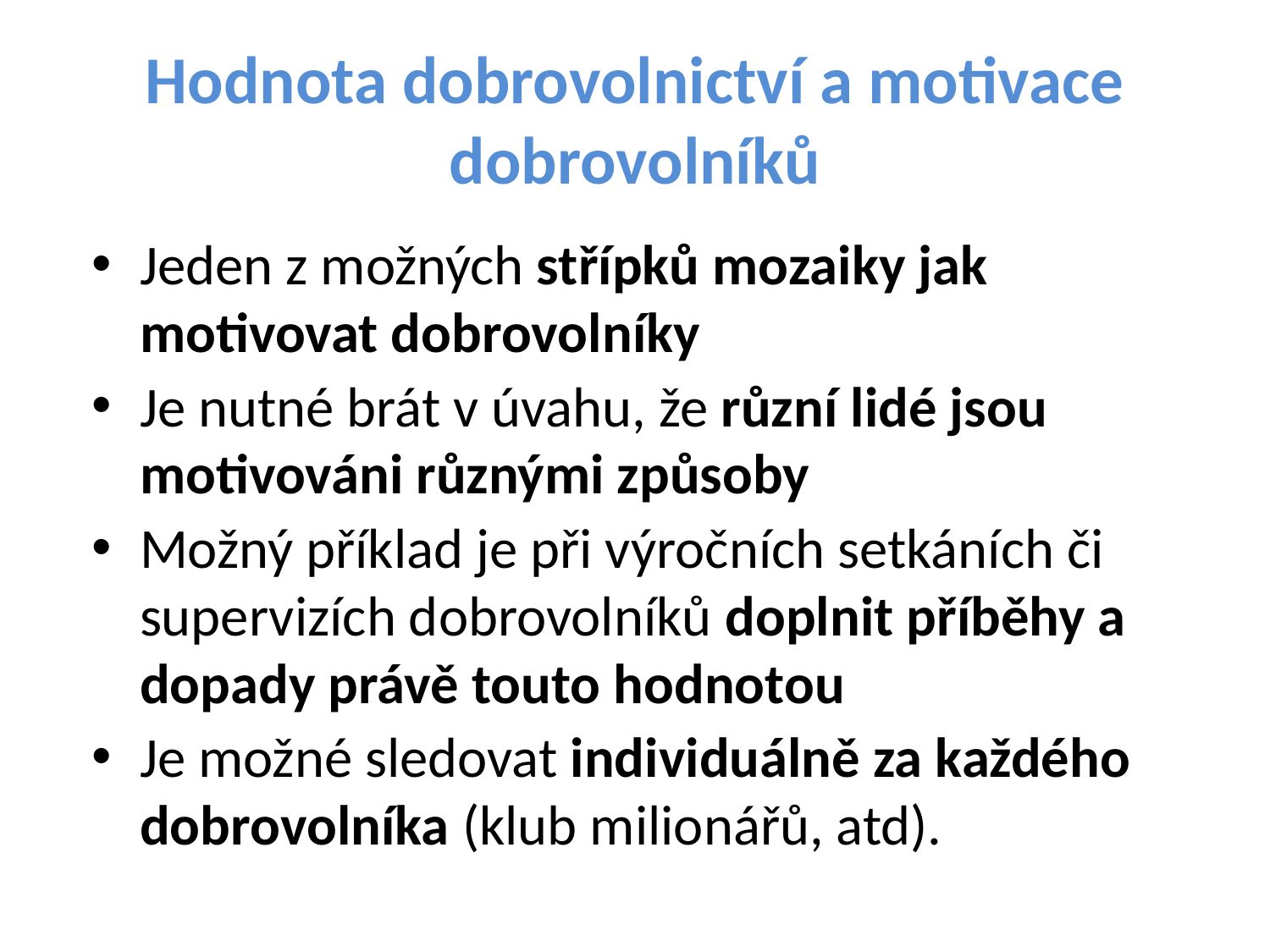

# Hodnota dobrovolnictví a motivace dobrovolníků
Jeden z možných střípků mozaiky jak motivovat dobrovolníky
Je nutné brát v úvahu, že různí lidé jsou motivováni různými způsoby
Možný příklad je při výročních setkáních či supervizích dobrovolníků doplnit příběhy a dopady právě touto hodnotou
Je možné sledovat individuálně za každého dobrovolníka (klub milionářů, atd).